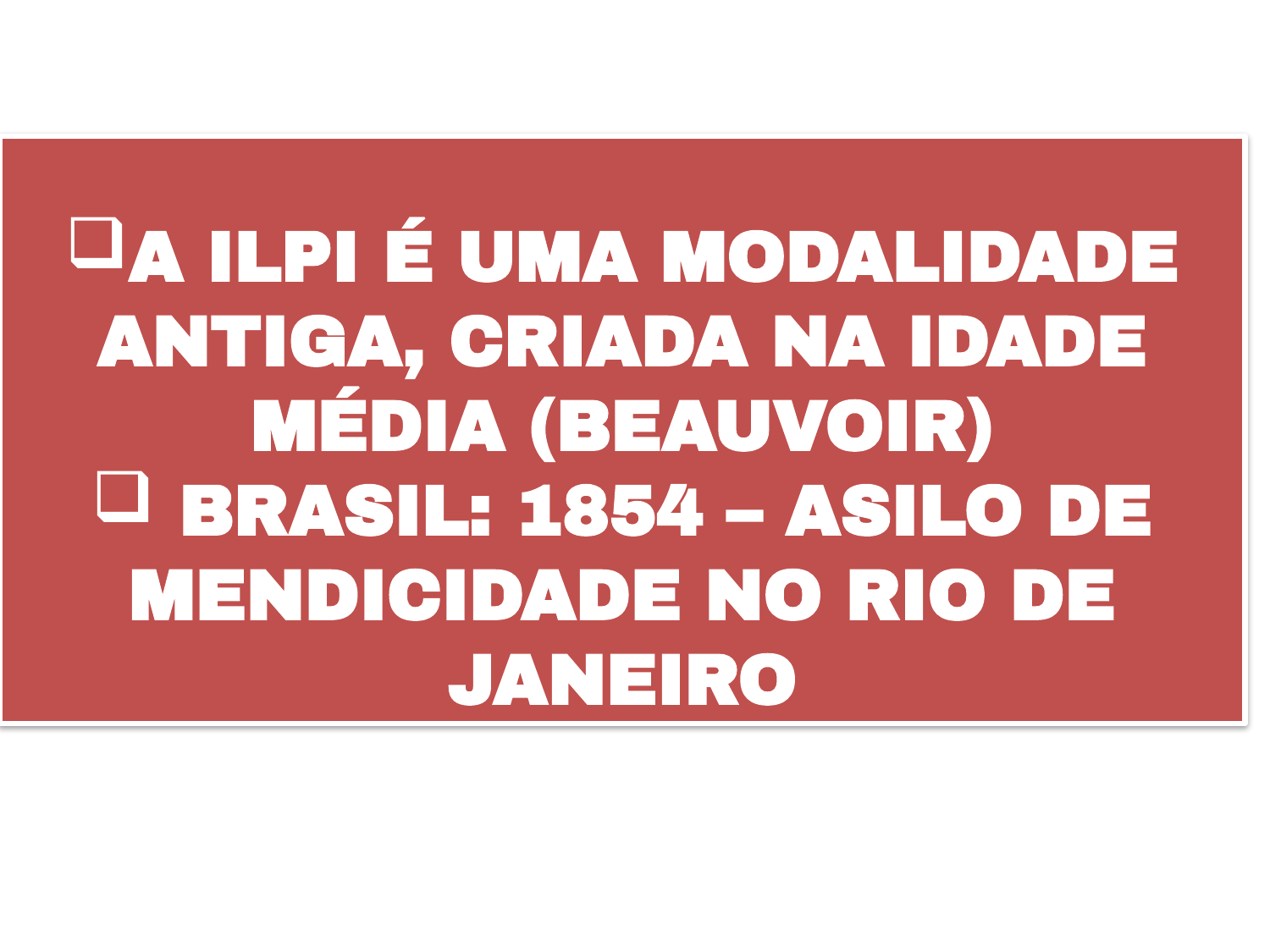

A ILPI É UMA MODALIDADE ANTIGA, CRIADA NA IDADE MÉDIA (BEAUVOIR)
 BRASIL: 1854 – ASILO DE MENDICIDADE NO RIO DE JANEIRO